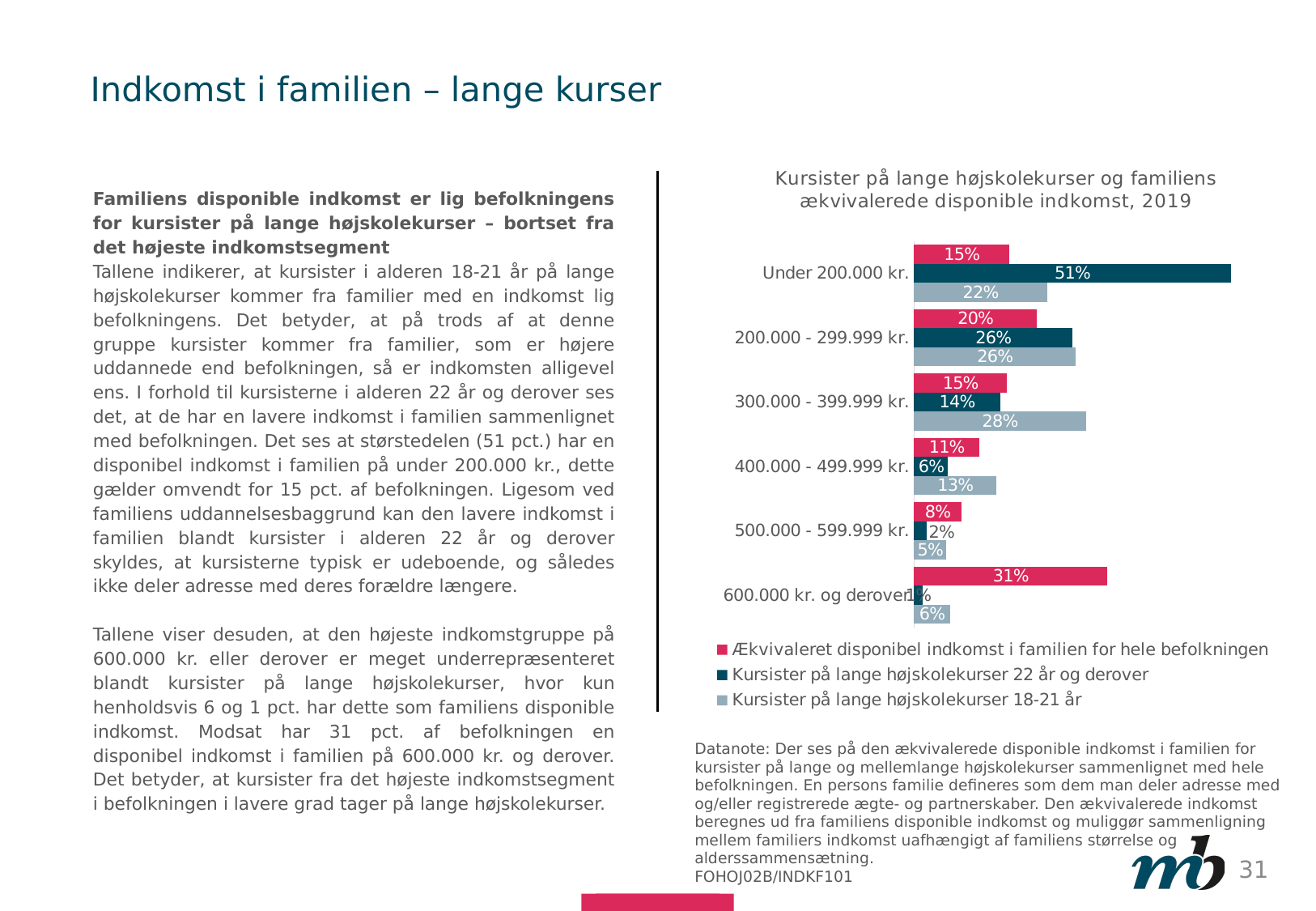

# Indkomst i familien – lange kurser

### Chart: Kursister på lange højskolekurser og familiens ækvivalerede disponible indkomst, 2019

| Category | Kursister på lange højskolekurser 18-21 år | Kursister på lange højskolekurser 22 år og derover | Ækvivaleret disponibel indkomst i familien for hele befolkningen |
|---|---|---|---|
| 600.000 kr. og derover | 0.05816384717734271 | 0.01382943694435298 | 0.31334324378211126 |
| 500.000 - 599.999 kr. | 0.0518912754229234 | 0.02074415541652947 | 0.07664463742653004 |
| 400.000 - 499.999 kr. | 0.13381486409427865 | 0.05531774777741192 | 0.10641612539051006 |
| 300.000 - 399.999 kr. | 0.278464170309827 | 0.1399407309845242 | 0.15037087880644667 |
| 200.000 - 299.999 kr. | 0.2619273902299943 | 0.2568324003951268 | 0.19910978470484456 |
| Under 200.000 kr. | 0.21573845276563391 | 0.5133355284820547 | 0.15411532988955742 |
Familiens disponible indkomst er lig befolkningens for kursister på lange højskolekurser – bortset fra det højeste indkomstsegment
Tallene indikerer, at kursister i alderen 18-21 år på lange højskolekurser kommer fra familier med en indkomst lig befolkningens. Det betyder, at på trods af at denne gruppe kursister kommer fra familier, som er højere uddannede end befolkningen, så er indkomsten alligevel ens. I forhold til kursisterne i alderen 22 år og derover ses det, at de har en lavere indkomst i familien sammenlignet med befolkningen. Det ses at størstedelen (51 pct.) har en disponibel indkomst i familien på under 200.000 kr., dette gælder omvendt for 15 pct. af befolkningen. Ligesom ved familiens uddannelsesbaggrund kan den lavere indkomst i familien blandt kursister i alderen 22 år og derover skyldes, at kursisterne typisk er udeboende, og således ikke deler adresse med deres forældre længere.

Tallene viser desuden, at den højeste indkomstgruppe på 600.000 kr. eller derover er meget underrepræsenteret blandt kursister på lange højskolekurser, hvor kun henholdsvis 6 og 1 pct. har dette som familiens disponible indkomst. Modsat har 31 pct. af befolkningen en disponibel indkomst i familien på 600.000 kr. og derover. Det betyder, at kursister fra det højeste indkomstsegment i befolkningen i lavere grad tager på lange højskolekurser.
Datanote: Der ses på den ækvivalerede disponible indkomst i familien for kursister på lange og mellemlange højskolekurser sammenlignet med hele befolkningen. En persons familie defineres som dem man deler adresse med og/eller registrerede ægte- og partnerskaber. Den ækvivalerede indkomst beregnes ud fra familiens disponible indkomst og muliggør sammenligning mellem familiers indkomst uafhængigt af familiens størrelse og alderssammensætning.
FOHOJ02B/INDKF101
31